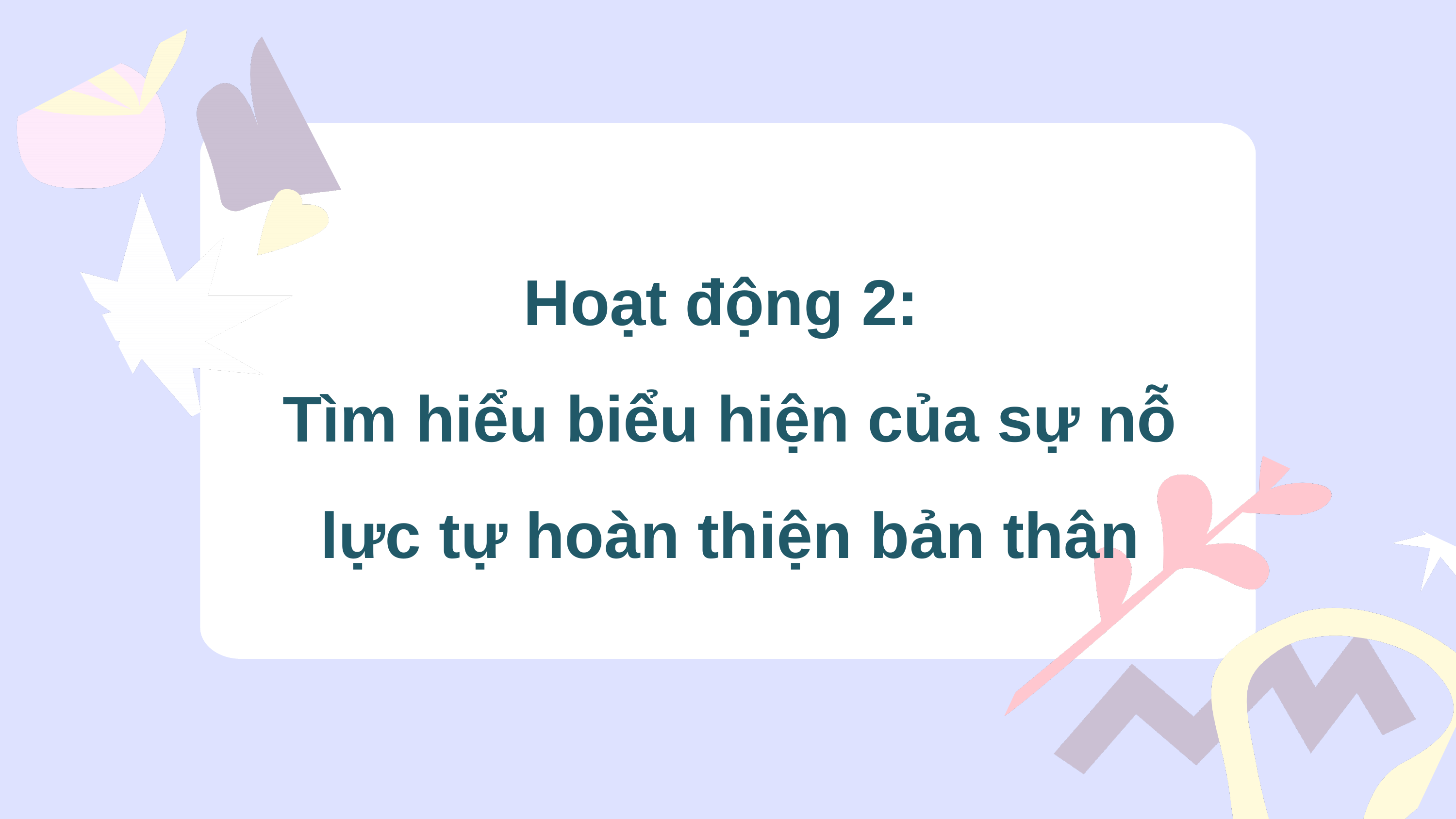

Hoạt động 2:
Tìm hiểu biểu hiện của sự nỗ lực tự hoàn thiện bản thân